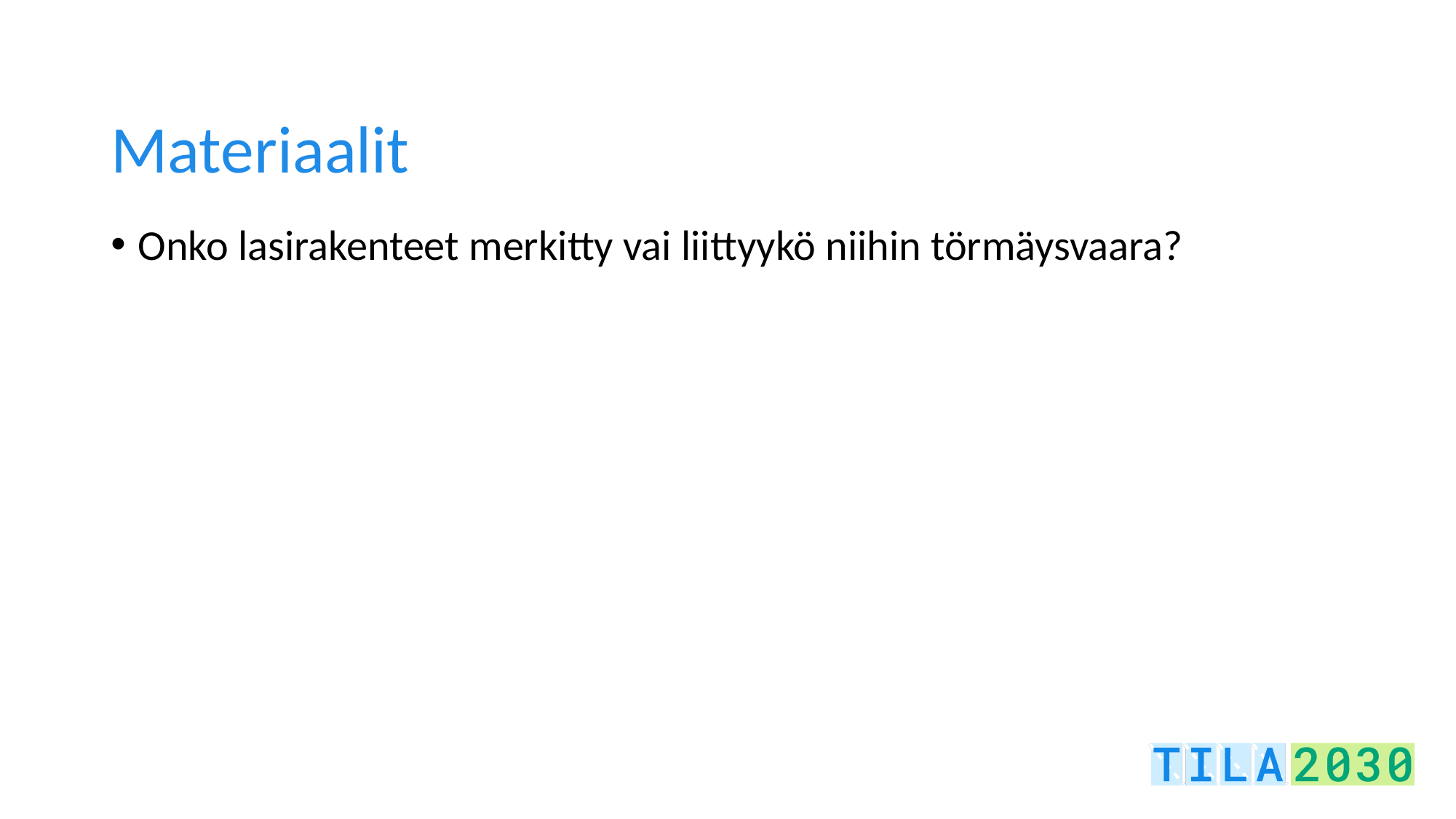

# Materiaalit
Onko lasirakenteet merkitty vai liittyykö niihin törmäysvaara?